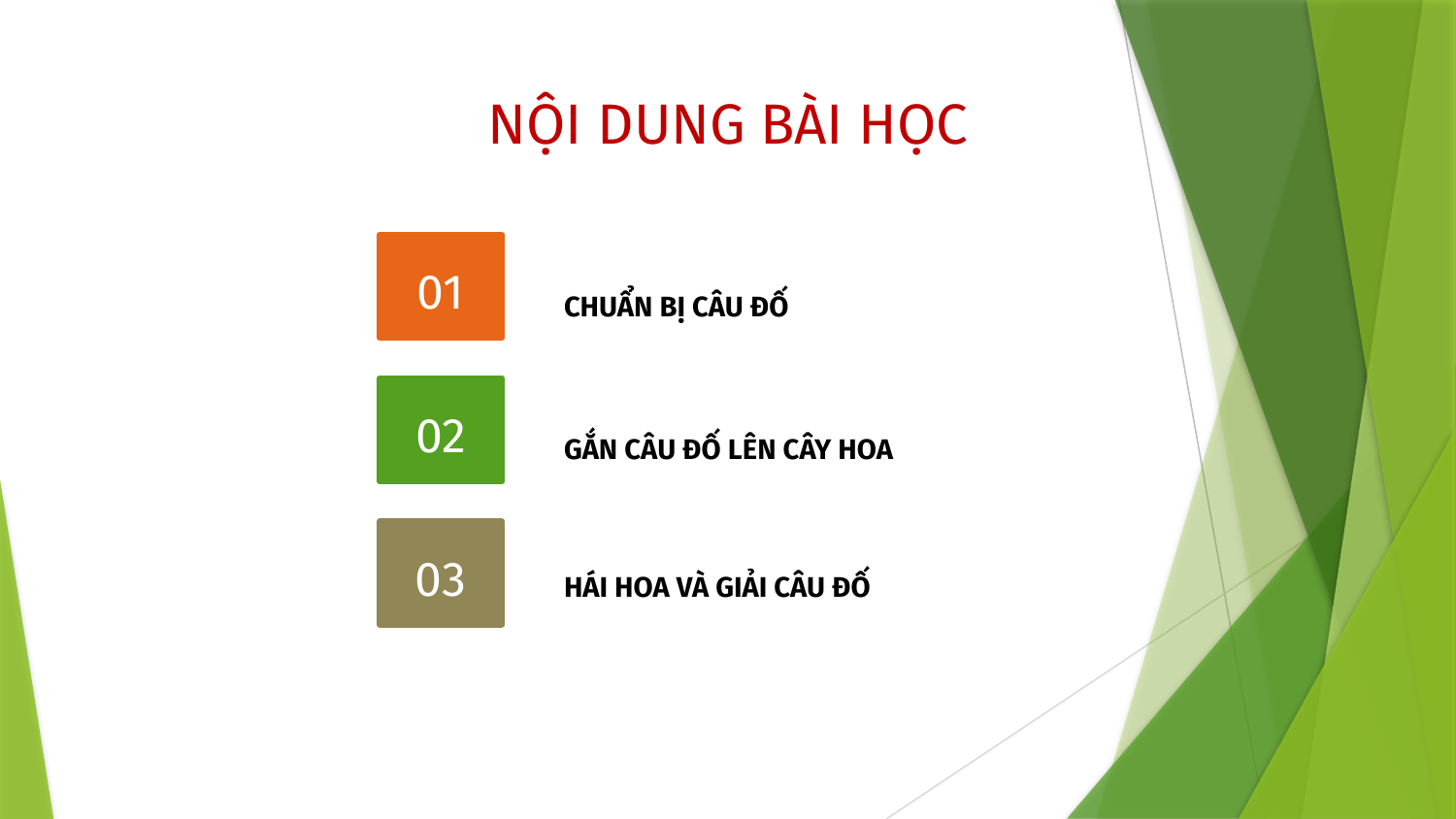

# NỘI DUNG BÀI HỌC
01
CHUẨN BỊ CÂU ĐỐ
02
GẮN CÂU ĐỐ LÊN CÂY HOA
03
HÁI HOA VÀ GIẢI CÂU ĐỐ